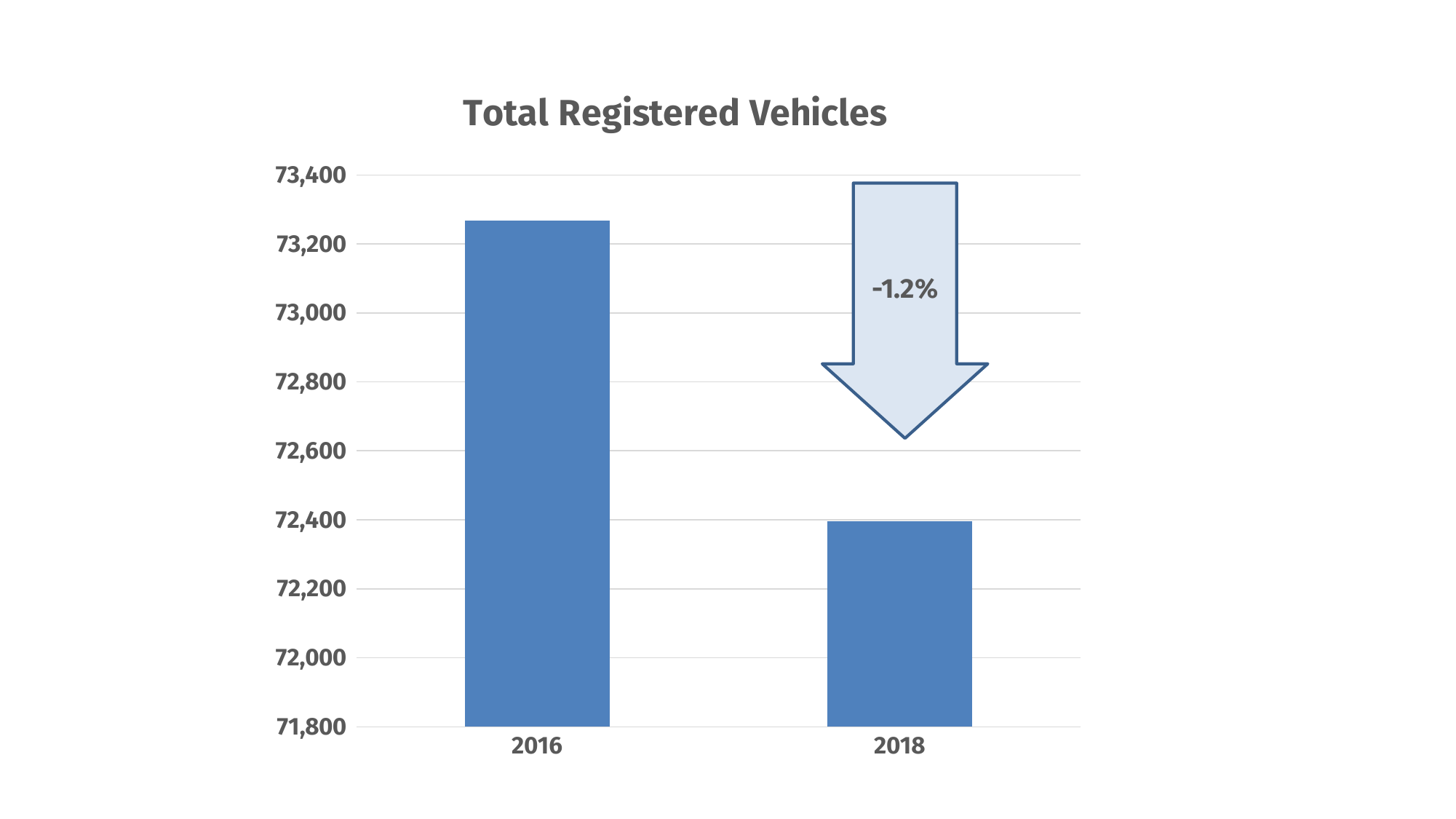

### Chart: Total Registered Vehicles

| Category | Total Registered Vehicles |
|---|---|
| 2016 | 73267.0 |
| 2018 | 72396.0 |
-1.2%